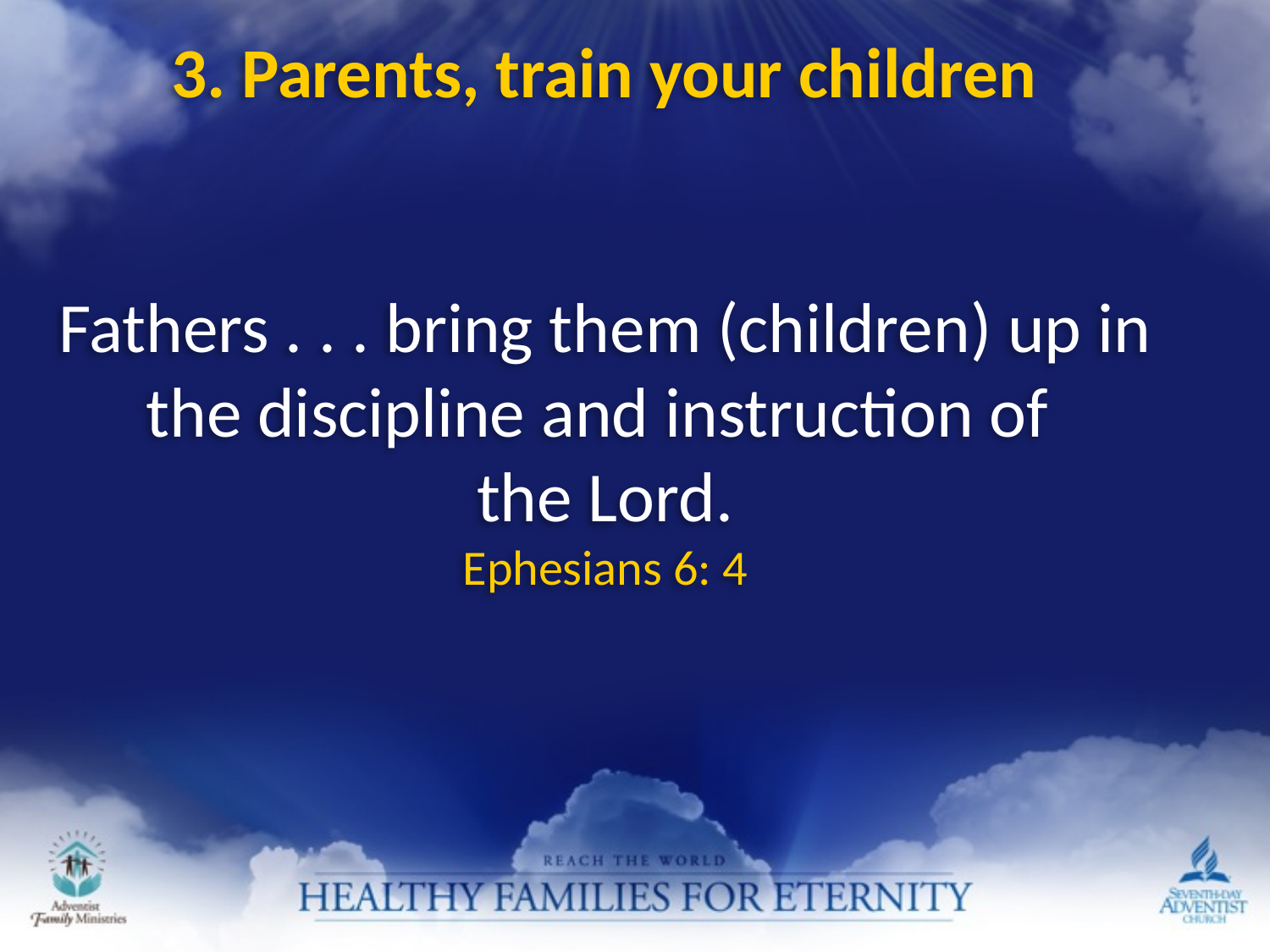

3. Parents, train your children

Fathers . . . bring them (children) up in the discipline and instruction of
the Lord.
Ephesians 6: 4

with your wives, and treat them with respect as the weaker partner and as heirs with you of the gracious gift of life . . .” (1 Peter 3:7).